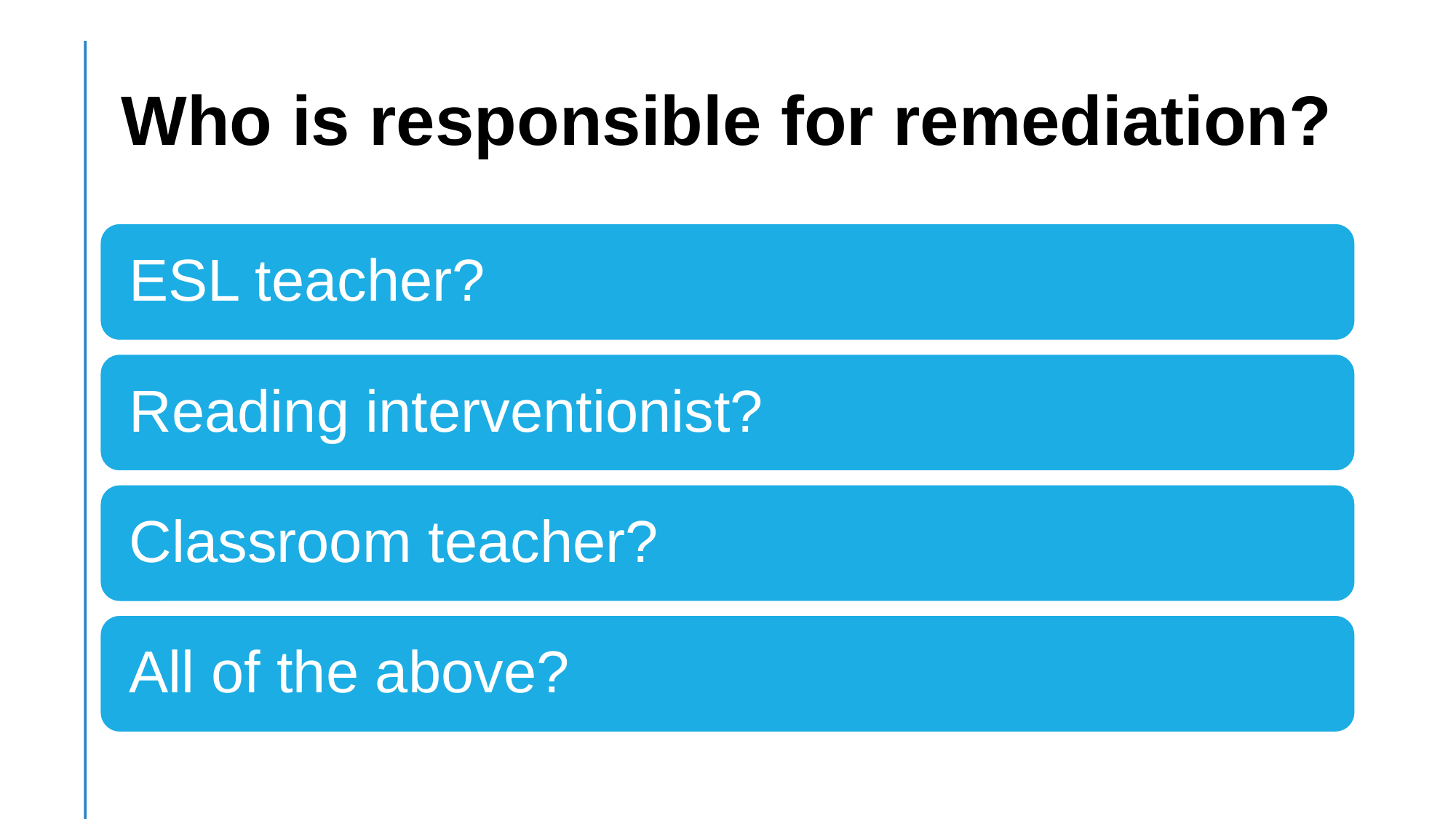

# Who is responsible for remediation?
ESL teacher?
Reading interventionist?
Classroom teacher?
All of the above?